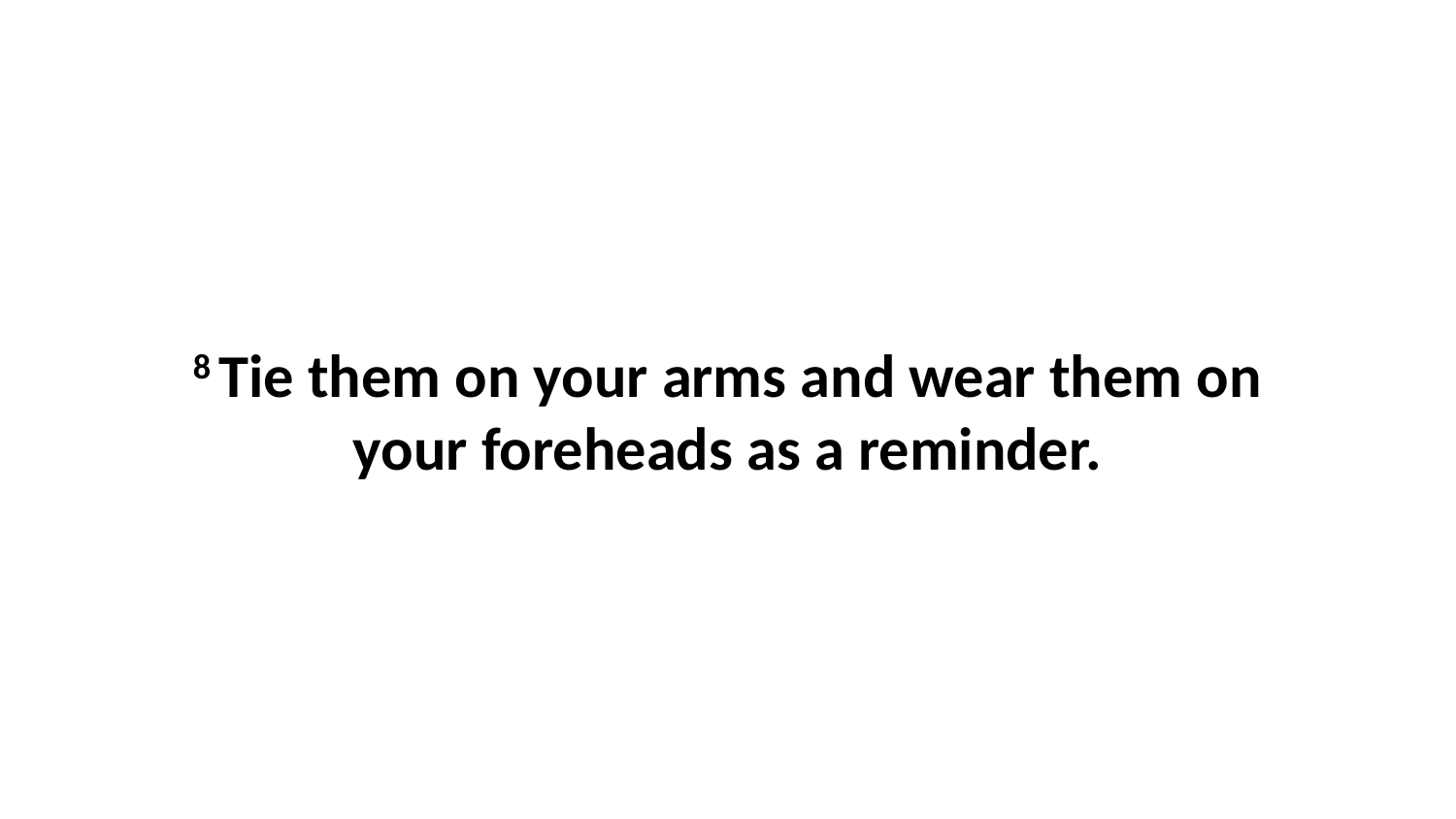

8 Tie them on your arms and wear them on your foreheads as a reminder.